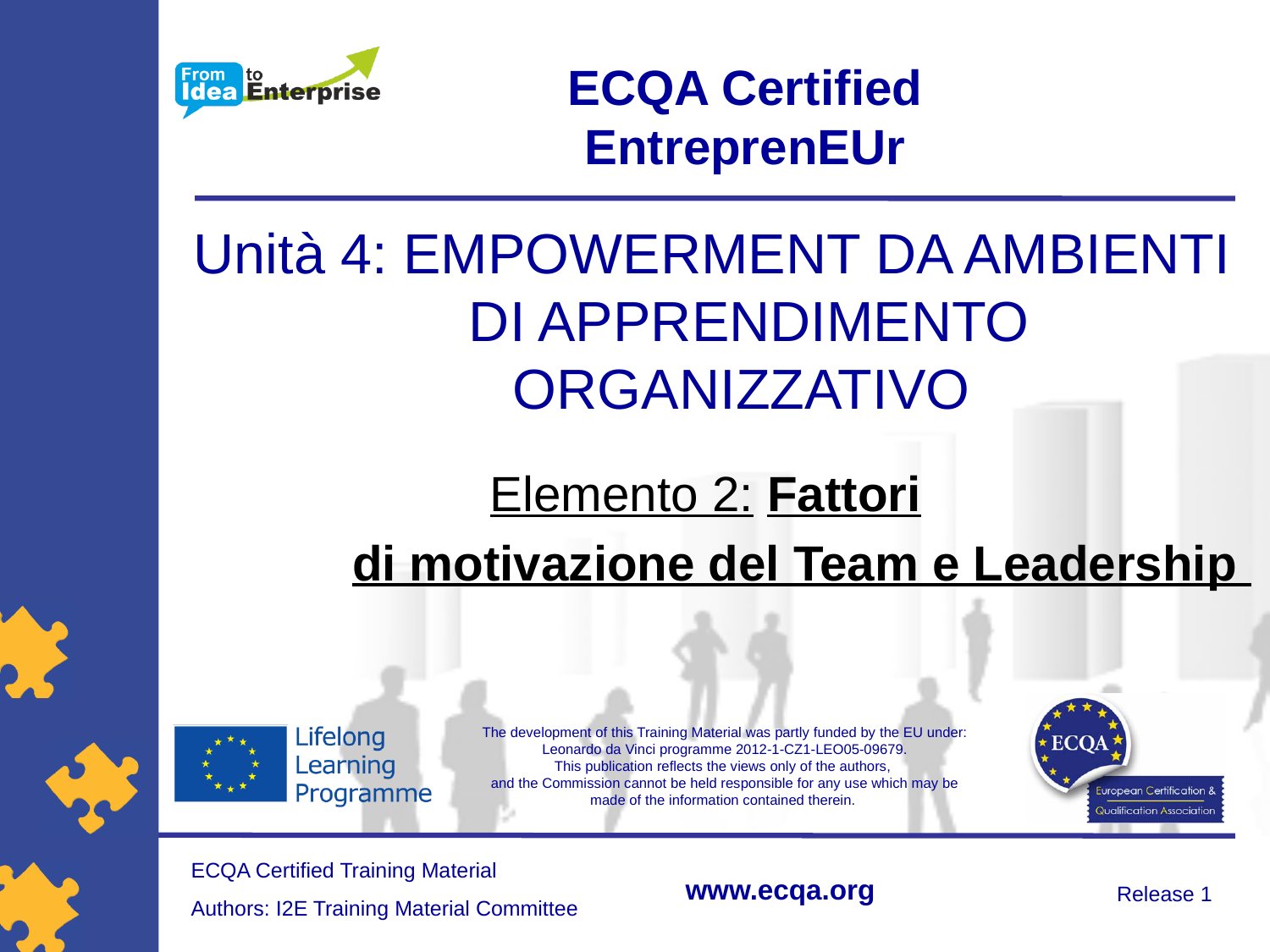

# Unità 4: EMPOWERMENT DA AMBIENTI DI APPRENDIMENTO ORGANIZZATIVO
Elemento 2: Fattori
             di motivazione del Team e Leadership